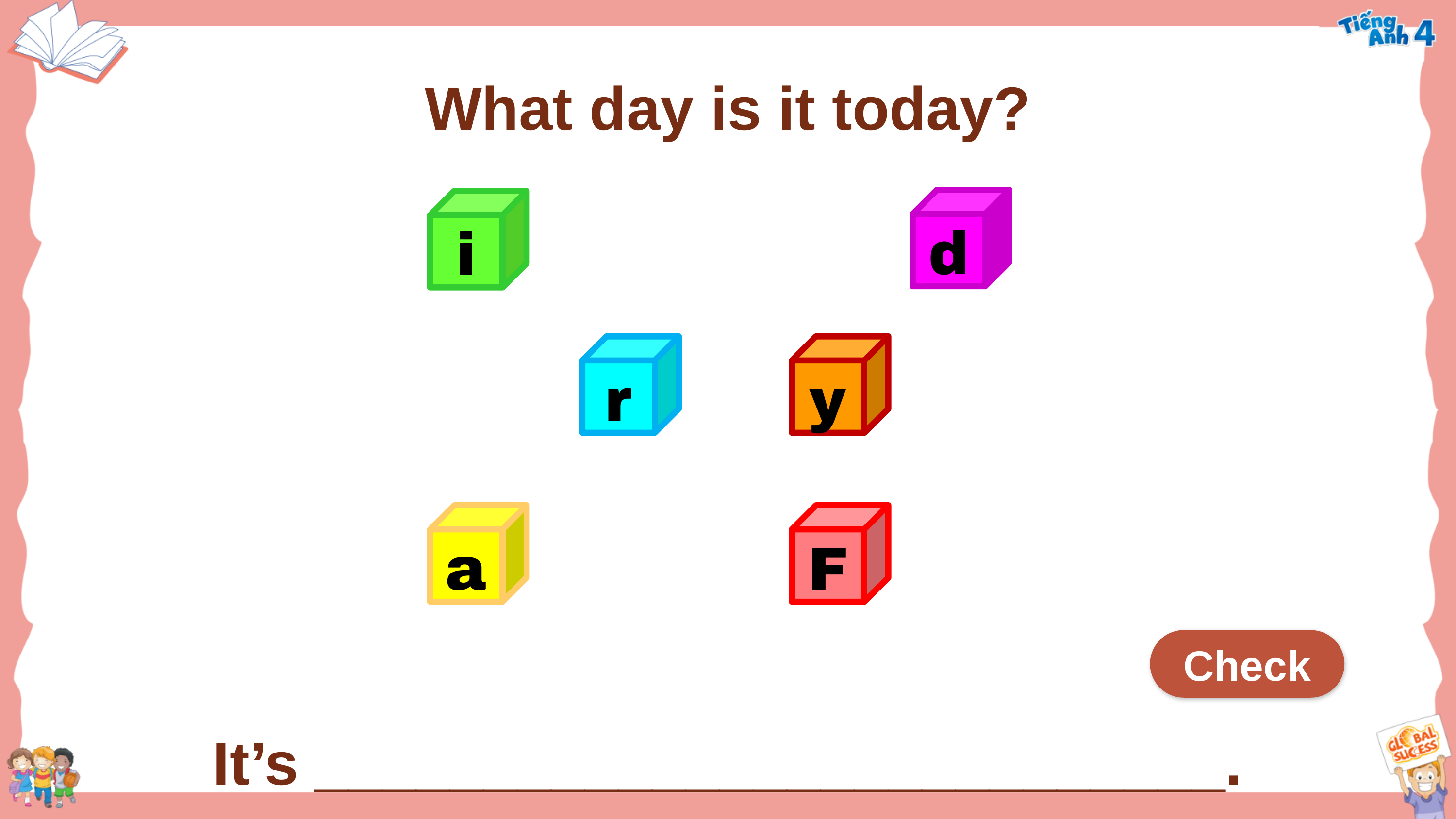

What day is it today?

It’s ___________________________.
d
i
r
y
a
F
Check